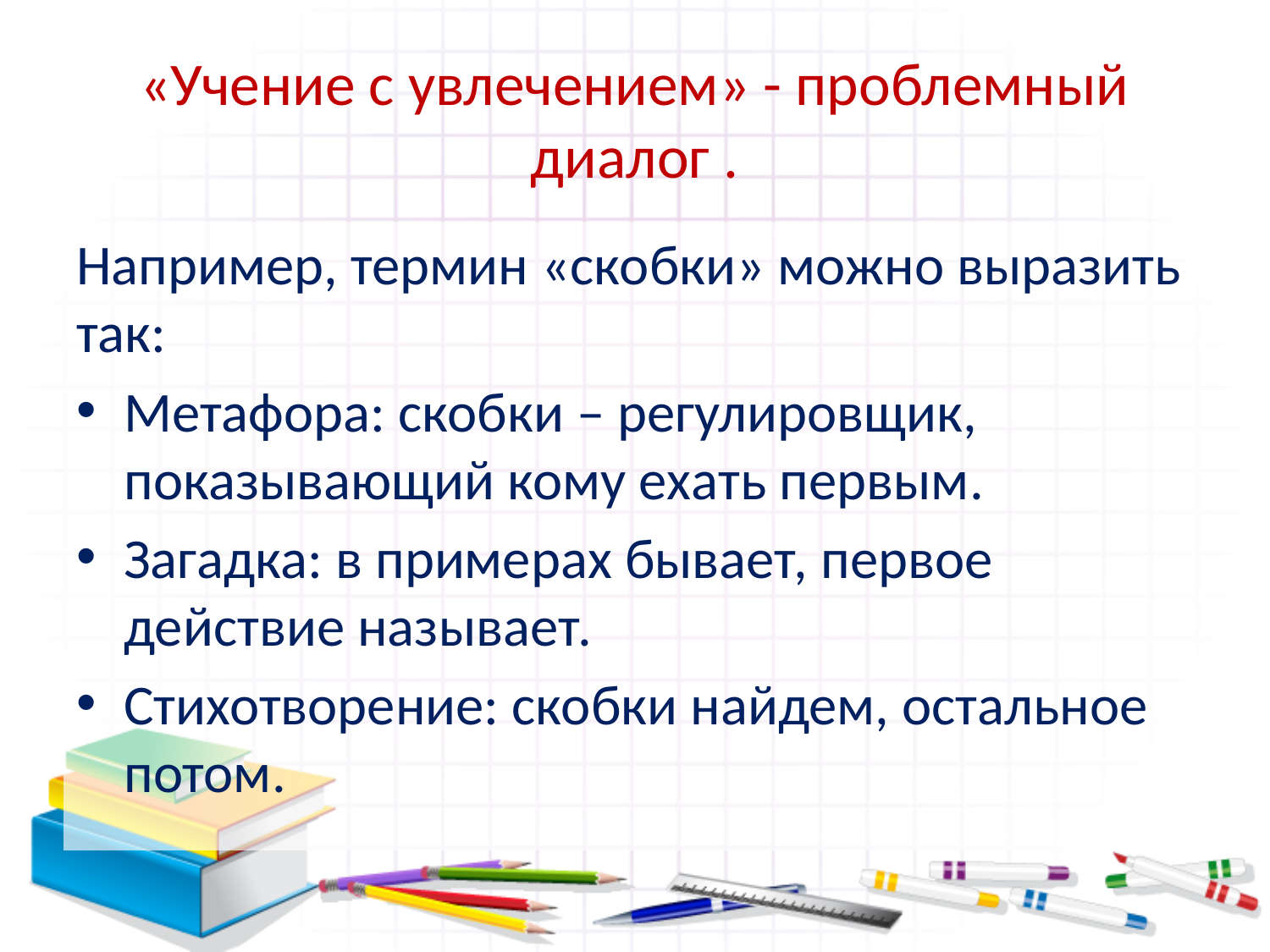

# «Учение с увлечением» - проблемный диалог .
Например, термин «скобки» можно выразить так:
Метафора: скобки – регулировщик, показывающий кому ехать первым.
Загадка: в примерах бывает, первое действие называет.
Стихотворение: скобки найдем, остальное потом.